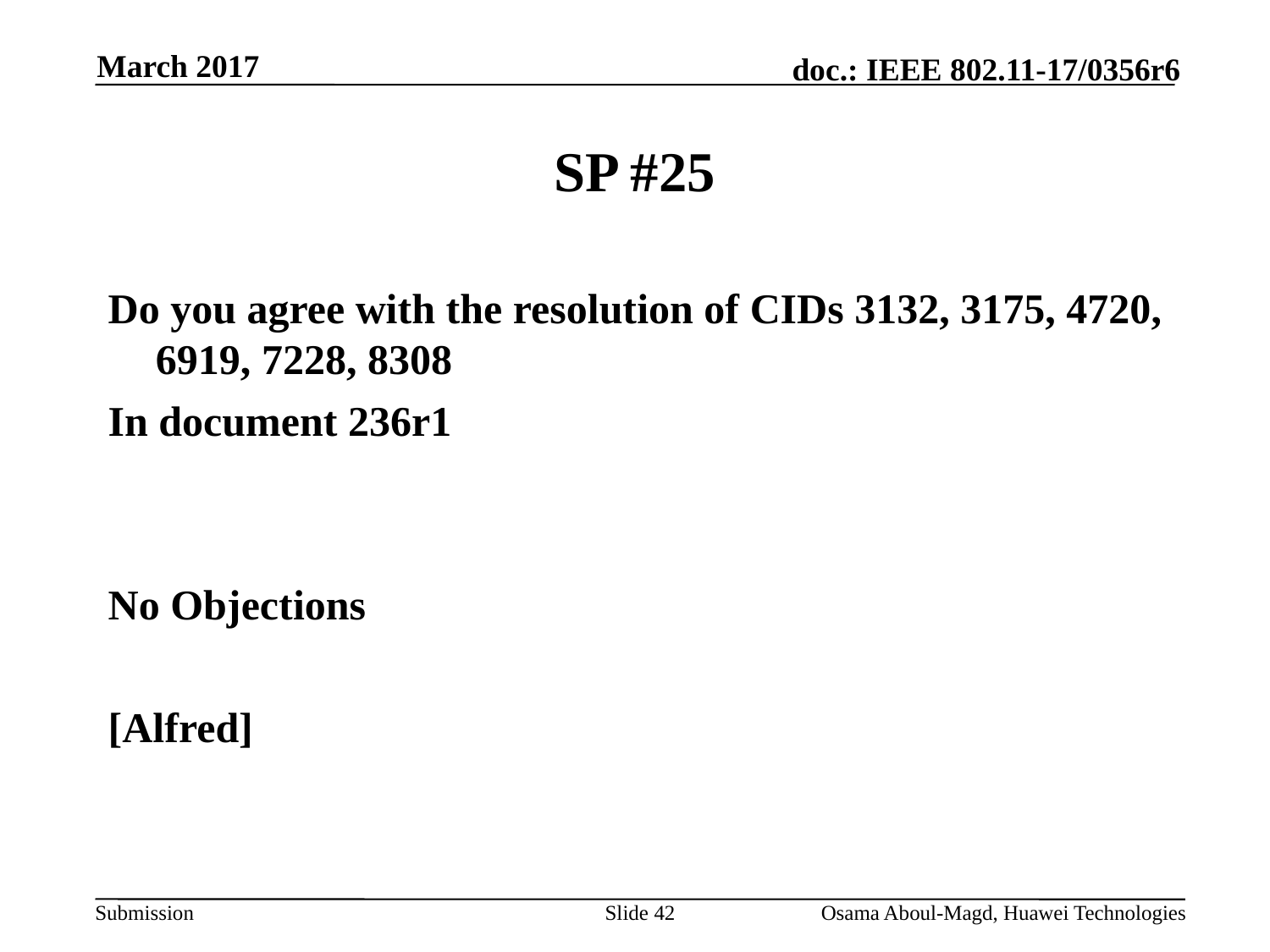

March 2017
# SP #25
Do you agree with the resolution of CIDs 3132, 3175, 4720, 6919, 7228, 8308
In document 236r1

No Objections

[Alfred]

Slide 42
Osama Aboul-Magd, Huawei Technologies